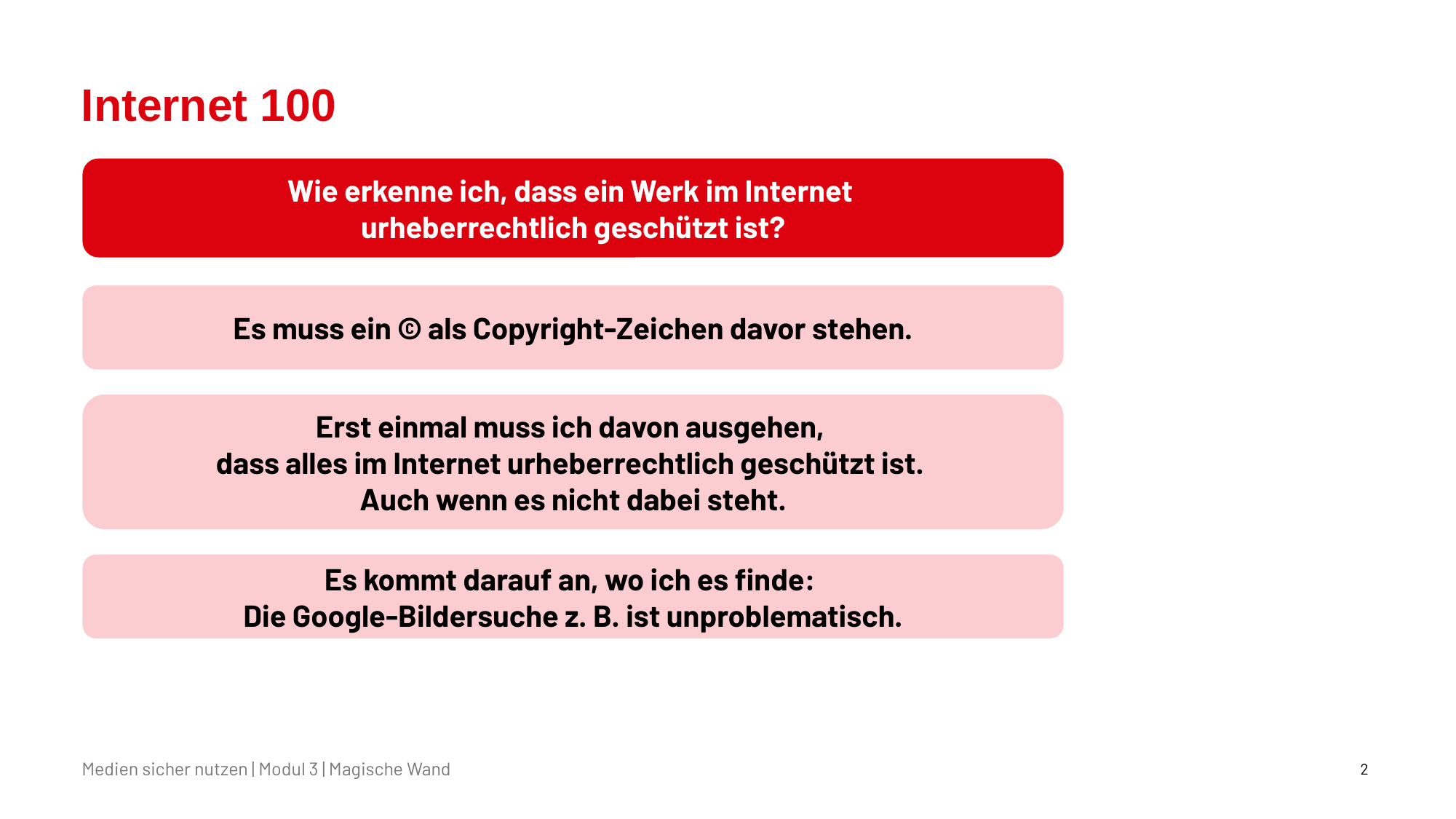

# Internet 100
Wie erkenne ich, dass ein Werk im Internet
urheberrechtlich geschützt ist?
Es muss ein © als Copyright-Zeichen davor stehen.
Erst einmal muss ich davon ausgehen,
dass alles im Internet urheberrechtlich geschützt ist.
Auch wenn es nicht dabei steht.
Es kommt darauf an, wo ich es finde:
Die Google-Bildersuche z. B. ist unproblematisch.
2
Medien sicher nutzen | Modul 3 | Magische Wand